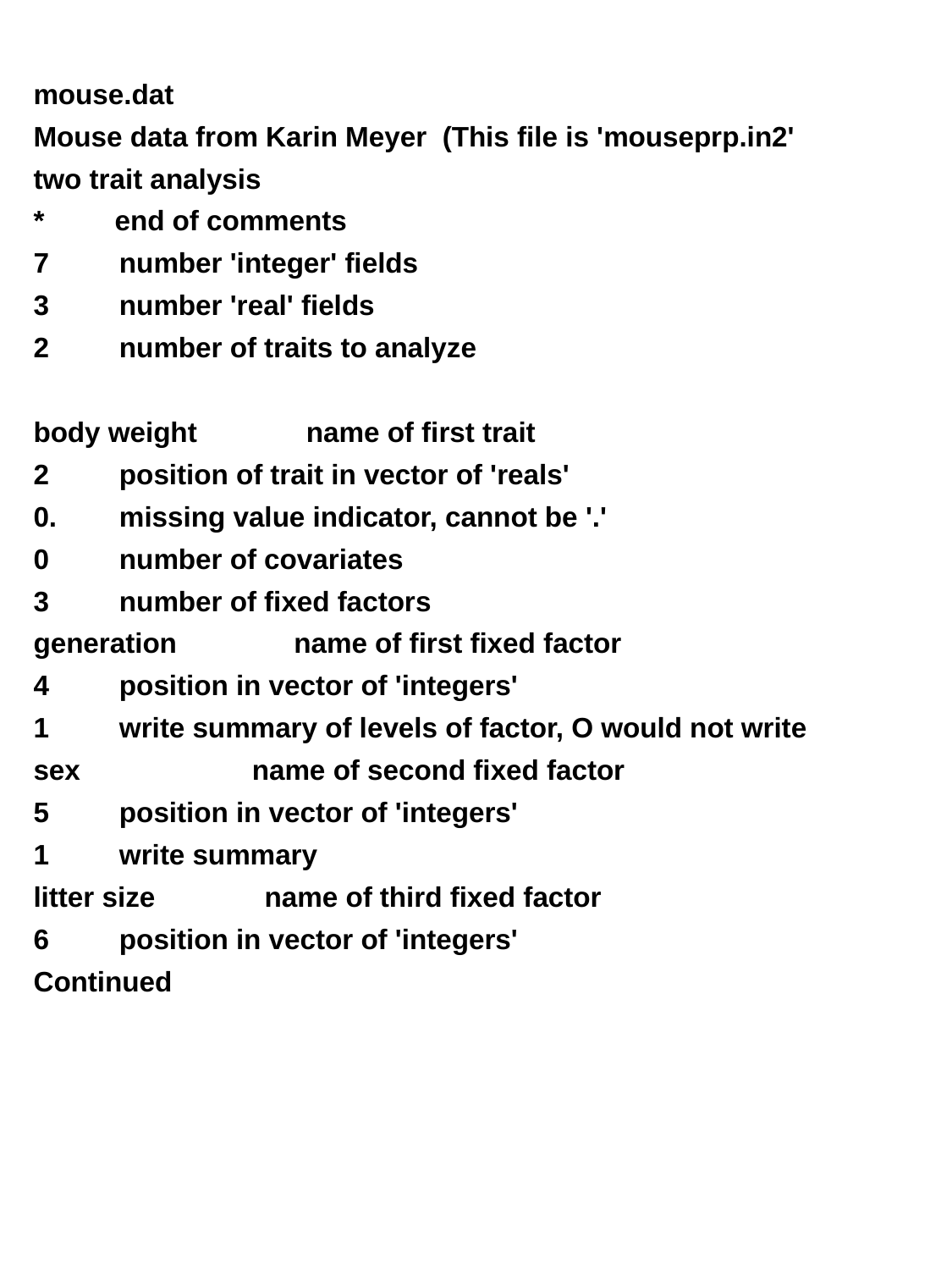

mouse.dat
Mouse data from Karin Meyer  (This file is 'mouseprp.in2'
two trait analysis
*         end of comments
7         number 'integer' fields
3         number 'real' fields
2         number of traits to analyze

body weight              name of first trait
2         position of trait in vector of 'reals'
0.        missing value indicator, cannot be '.'
0         number of covariates
3         number of fixed factors
generation               name of first fixed factor
4         position in vector of 'integers'
1         write summary of levels of factor, O would not write
sex                      name of second fixed factor
5         position in vector of 'integers'
1         write summary
litter size              name of third fixed factor
6         position in vector of 'integers'
Continued